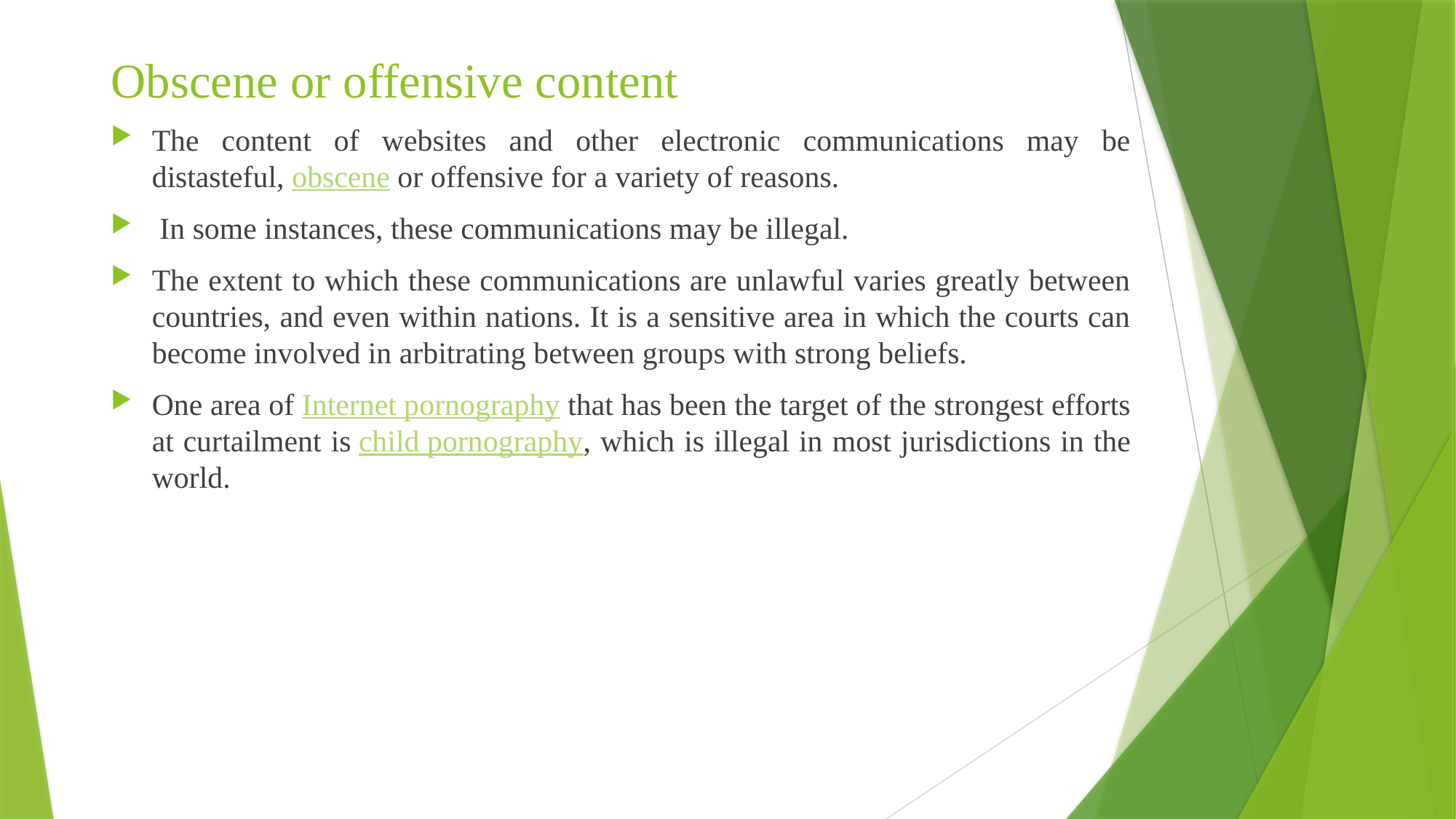

# Obscene or offensive content
The content of websites and other electronic communications may be distasteful, obscene or offensive for a variety of reasons.
 In some instances, these communications may be illegal.
The extent to which these communications are unlawful varies greatly between countries, and even within nations. It is a sensitive area in which the courts can become involved in arbitrating between groups with strong beliefs.
One area of Internet pornography that has been the target of the strongest efforts at curtailment is child pornography, which is illegal in most jurisdictions in the world.